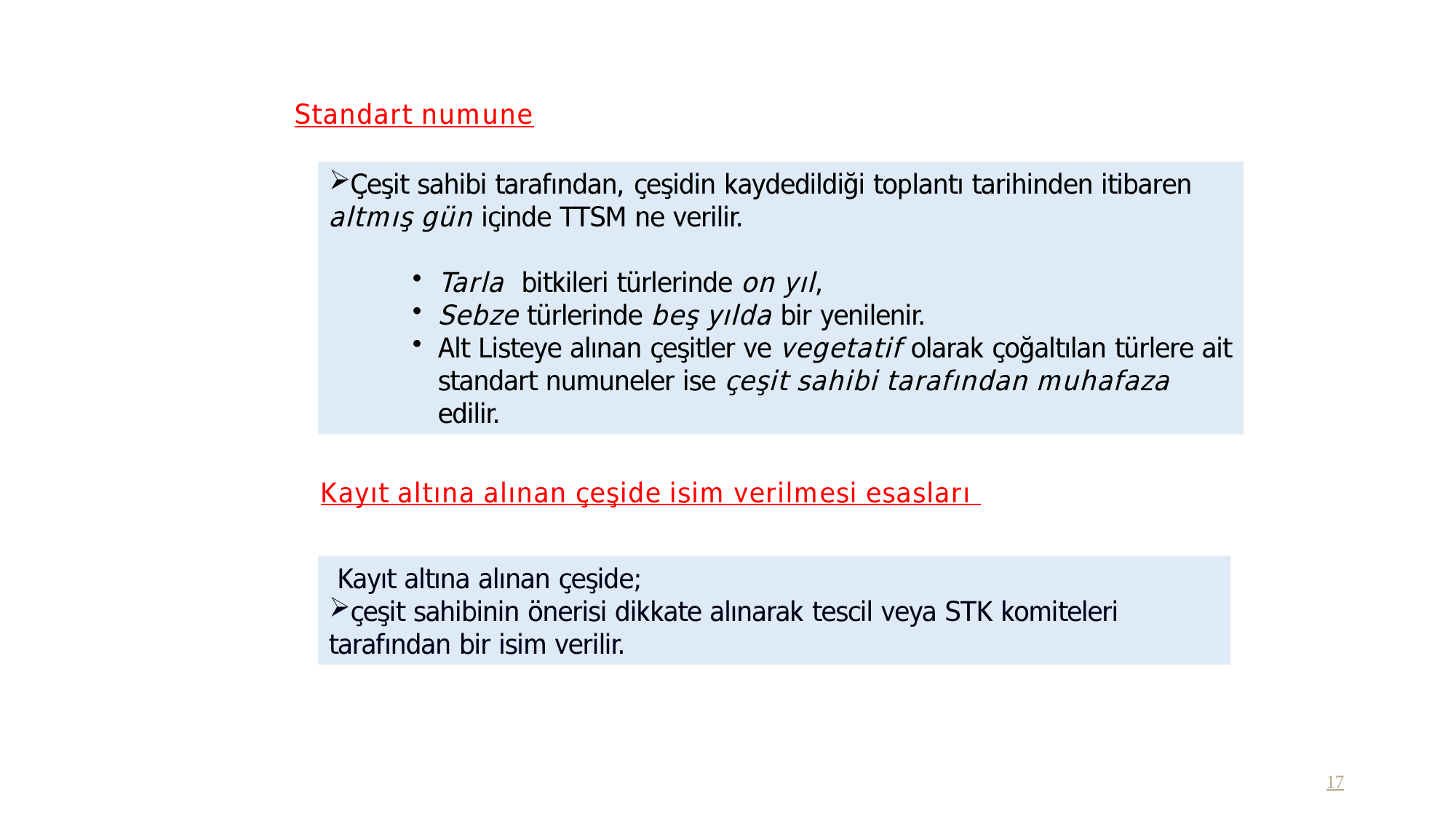

Standart numune
Çeşit sahibi tarafından, çeşidin kaydedildiği toplantı tarihinden itibaren
altmış gün içinde TTSM ne verilir.

Tarla  bitkileri türlerinde on yıl,
Sebze türlerinde beş yılda bir yenilenir.
Alt Listeye alınan çeşitler ve vegetatif olarak çoğaltılan türlere ait standart numuneler ise çeşit sahibi tarafından muhafaza edilir.
Kayıt altına alınan çeşide isim verilmesi esasları
 Kayıt altına alınan çeşide;
çeşit sahibinin önerisi dikkate alınarak tescil veya STK komiteleri tarafından bir isim verilir.
17